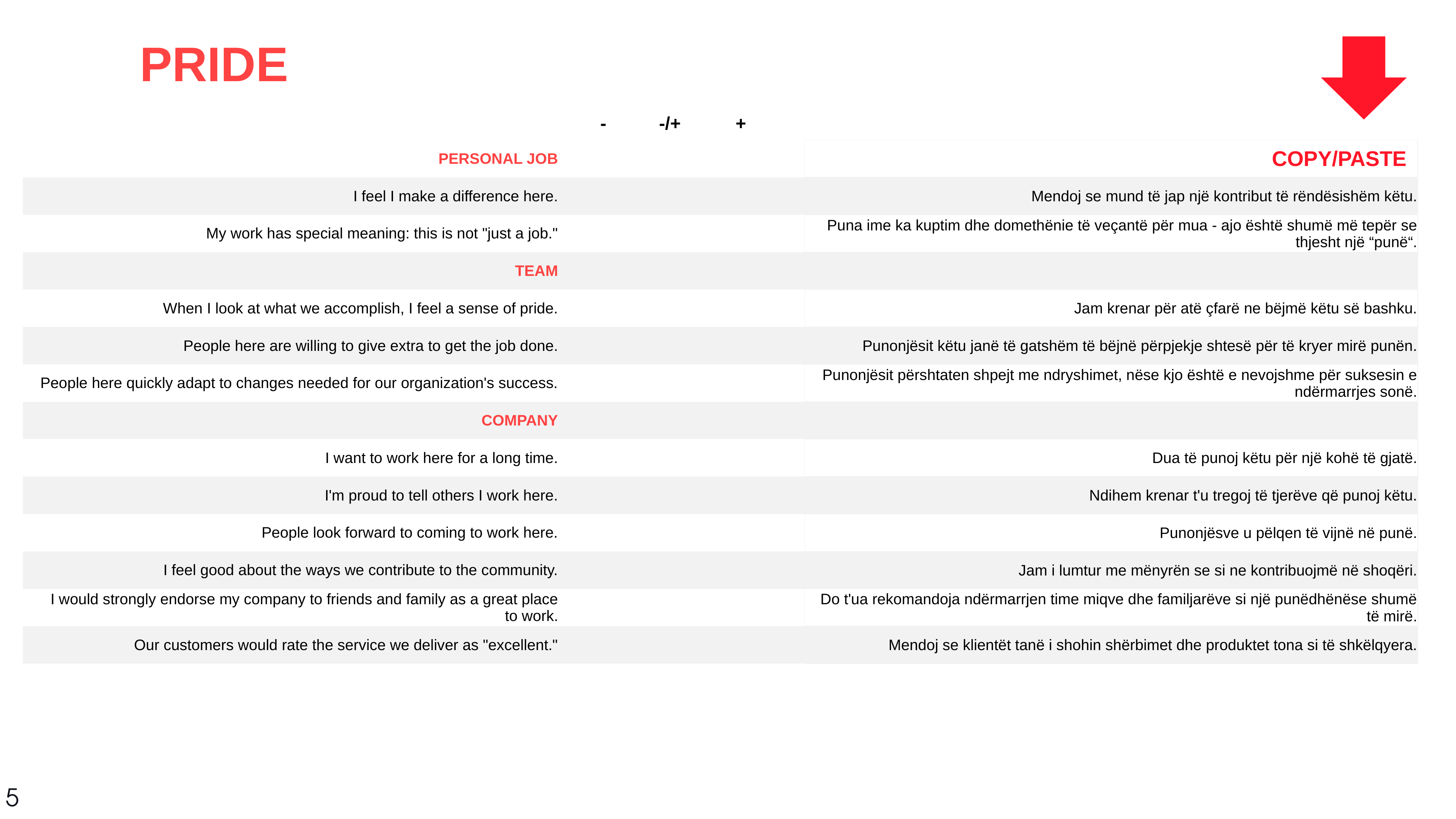

PRIDE
|  | - | -/+ | + |  |  |
| --- | --- | --- | --- | --- | --- |
| PERSONAL JOB |  |  |  |  | COPY/PASTE |
| I feel I make a difference here. |  |  |  |  | Mendoj se mund të jap një kontribut të rëndësishëm këtu. |
| My work has special meaning: this is not "just a job." |  |  |  |  | Puna ime ka kuptim dhe domethënie të veçantë për mua - ajo është shumë më tepër se thjesht një “punë“. |
| TEAM |  |  |  |  |  |
| When I look at what we accomplish, I feel a sense of pride. |  |  |  |  | Jam krenar për atë çfarë ne bëjmë këtu së bashku. |
| People here are willing to give extra to get the job done. |  |  |  |  | Punonjësit këtu janë të gatshëm të bëjnë përpjekje shtesë për të kryer mirë punën. |
| People here quickly adapt to changes needed for our organization's success. |  |  |  |  | Punonjësit përshtaten shpejt me ndryshimet, nëse kjo është e nevojshme për suksesin e ndërmarrjes sonë. |
| COMPANY |  |  |  |  |  |
| I want to work here for a long time. |  |  |  |  | Dua të punoj këtu për një kohë të gjatë. |
| I'm proud to tell others I work here. |  |  |  |  | Ndihem krenar t'u tregoj të tjerëve që punoj këtu. |
| People look forward to coming to work here. |  |  |  |  | Punonjësve u pëlqen të vijnë në punë. |
| I feel good about the ways we contribute to the community. |  |  |  |  | Jam i lumtur me mënyrën se si ne kontribuojmë në shoqëri. |
| I would strongly endorse my company to friends and family as a great place to work. |  |  |  |  | Do t'ua rekomandoja ndërmarrjen time miqve dhe familjarëve si një punëdhënëse shumë të mirë. |
| Our customers would rate the service we deliver as "excellent." |  |  |  |  | Mendoj se klientët tanë i shohin shërbimet dhe produktet tona si të shkëlqyera. |
5